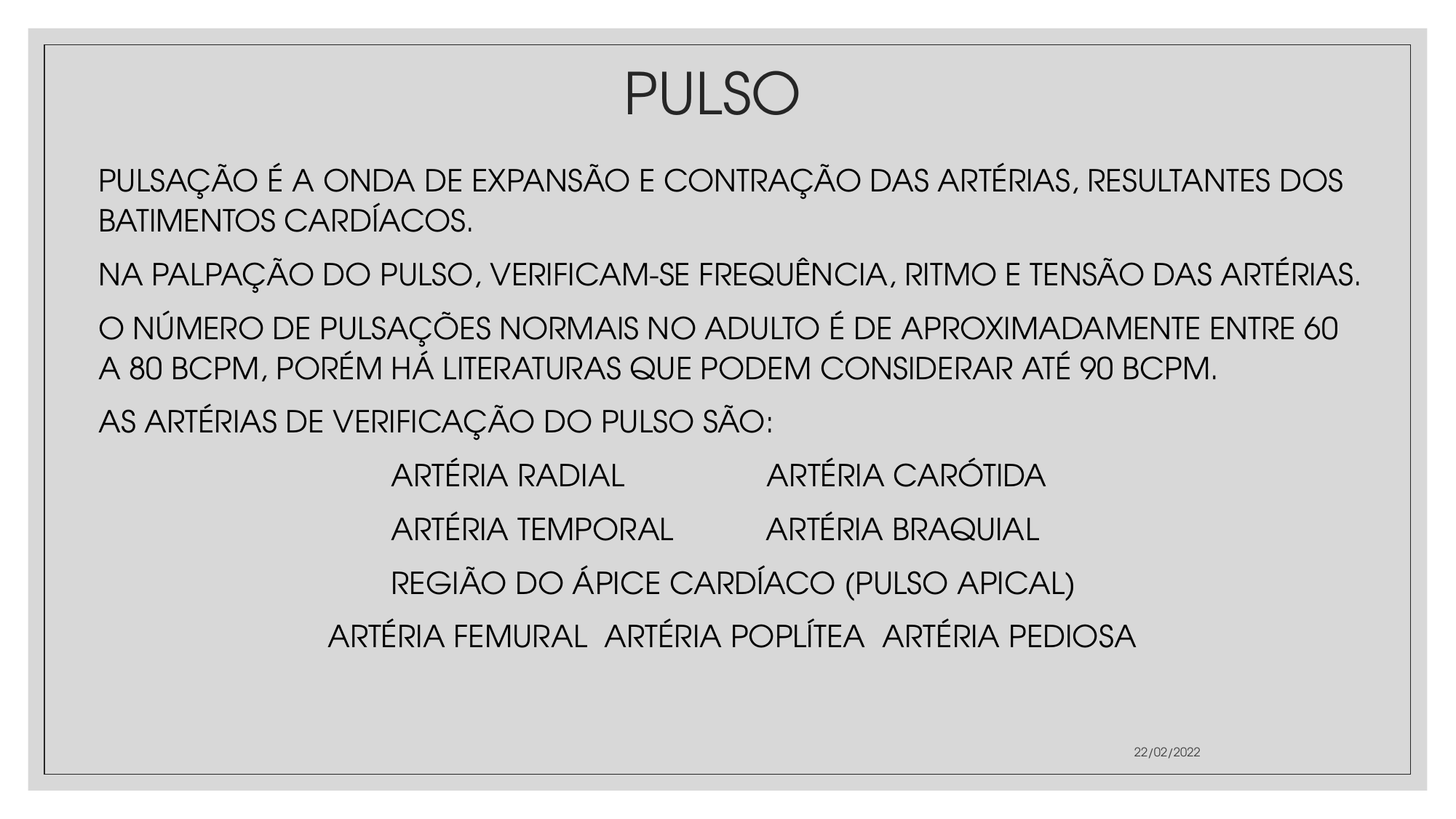

# PULSO
PULSAÇÃO É A ONDA DE EXPANSÃO E CONTRAÇÃO DAS ARTÉRIAS, RESULTANTES DOS BATIMENTOS CARDÍACOS.
NA PALPAÇÃO DO PULSO, VERIFICAM-SE FREQUÊNCIA, RITMO E TENSÃO DAS ARTÉRIAS.
O NÚMERO DE PULSAÇÕES NORMAIS NO ADULTO É DE APROXIMADAMENTE ENTRE 60 A 80 BCPM, PORÉM HÁ LITERATURAS QUE PODEM CONSIDERAR ATÉ 90 BCPM.
AS ARTÉRIAS DE VERIFICAÇÃO DO PULSO SÃO:
                                   ARTÉRIA RADIAL                 ARTÉRIA CARÓTIDA
                                   ARTÉRIA TEMPORAL           ARTÉRIA BRAQUIAL
                                   REGIÃO DO ÁPICE CARDÍACO (PULSO APICAL)
ARTÉRIA FEMURAL  ARTÉRIA POPLÍTEA  ARTÉRIA PEDIOSA

22/02/2022